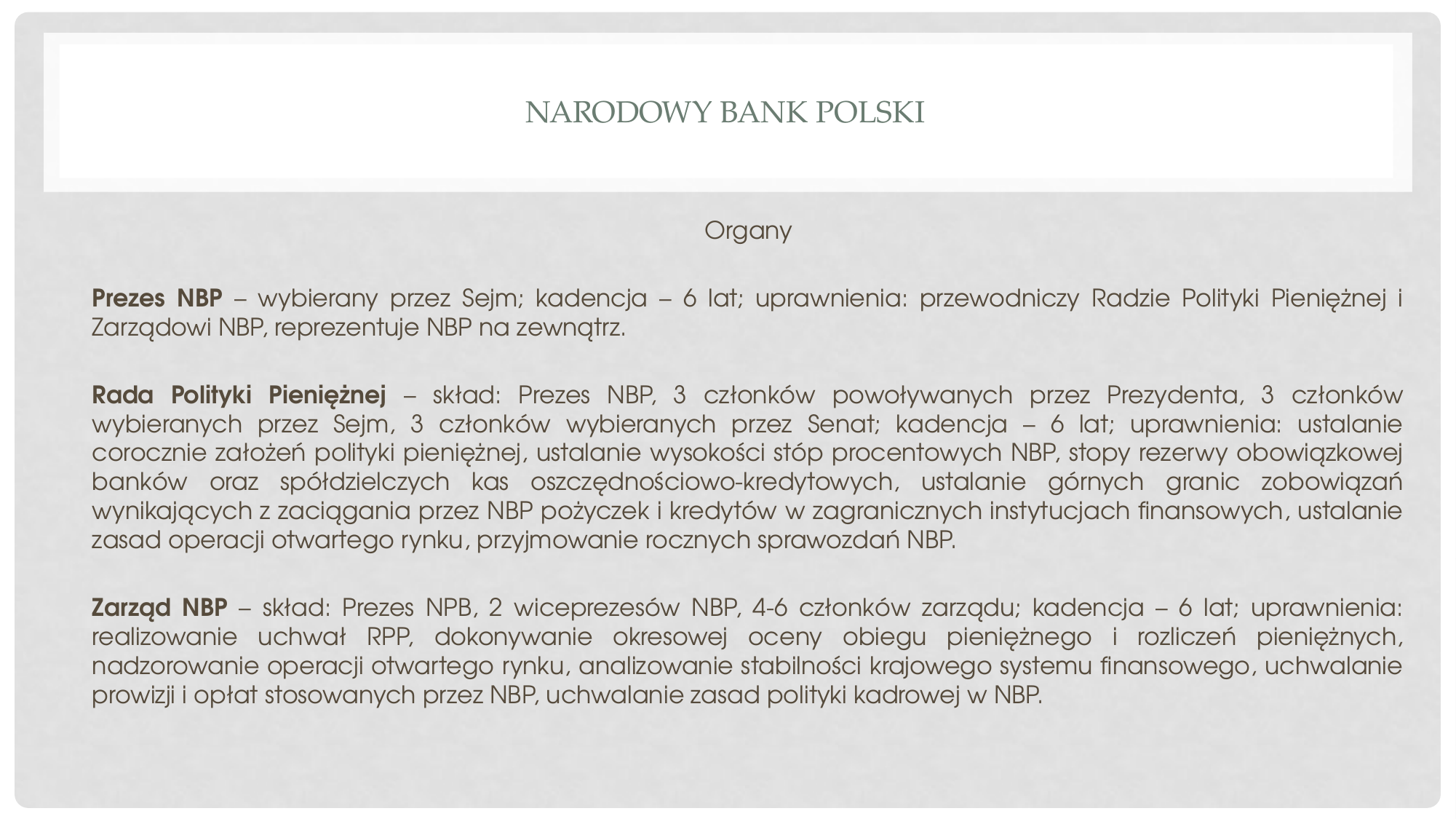

# Narodowy Bank Polski
Organy

Prezes NBP – wybierany przez Sejm; kadencja – 6 lat; uprawnienia: przewodniczy Radzie Polityki Pieniężnej i Zarządowi NBP, reprezentuje NBP na zewnątrz.

Rada Polityki Pieniężnej – skład: Prezes NBP, 3 członków powoływanych przez Prezydenta, 3 członków wybieranych przez Sejm, 3 członków wybieranych przez Senat; kadencja – 6 lat; uprawnienia: ustalanie corocznie założeń polityki pieniężnej, ustalanie wysokości stóp procentowych NBP, stopy rezerwy obowiązkowej banków oraz spółdzielczych kas oszczędnościowo-kredytowych, ustalanie górnych granic zobowiązań wynikających z zaciągania przez NBP pożyczek i kredytów w zagranicznych instytucjach finansowych, ustalanie zasad operacji otwartego rynku, przyjmowanie rocznych sprawozdań NBP.

Zarząd NBP – skład: Prezes NPB, 2 wiceprezesów NBP, 4-6 członków zarządu; kadencja – 6 lat; uprawnienia: realizowanie uchwał RPP, dokonywanie okresowej oceny obiegu pieniężnego i rozliczeń pieniężnych, nadzorowanie operacji otwartego rynku, analizowanie stabilności krajowego systemu finansowego, uchwalanie prowizji i opłat stosowanych przez NBP, uchwalanie zasad polityki kadrowej w NBP.